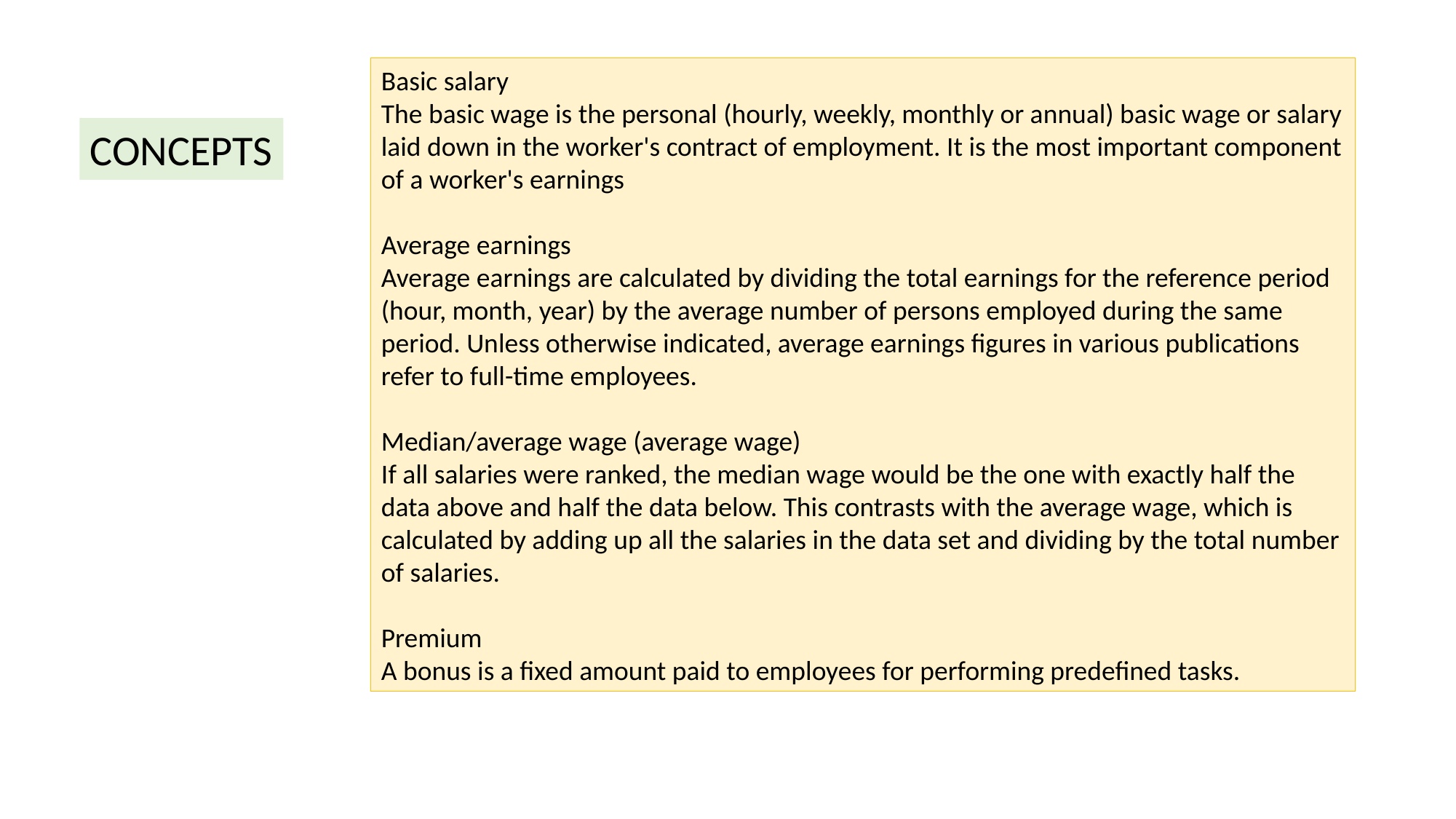

Basic salary
The basic wage is the personal (hourly, weekly, monthly or annual) basic wage or salary laid down in the worker's contract of employment. It is the most important component of a worker's earnings

Average earnings
Average earnings are calculated by dividing the total earnings for the reference period (hour, month, year) by the average number of persons employed during the same period. Unless otherwise indicated, average earnings figures in various publications refer to full-time employees.

Median/average wage (average wage)
If all salaries were ranked, the median wage would be the one with exactly half the data above and half the data below. This contrasts with the average wage, which is calculated by adding up all the salaries in the data set and dividing by the total number of salaries.

Premium
A bonus is a fixed amount paid to employees for performing predefined tasks.
CONCEPTS